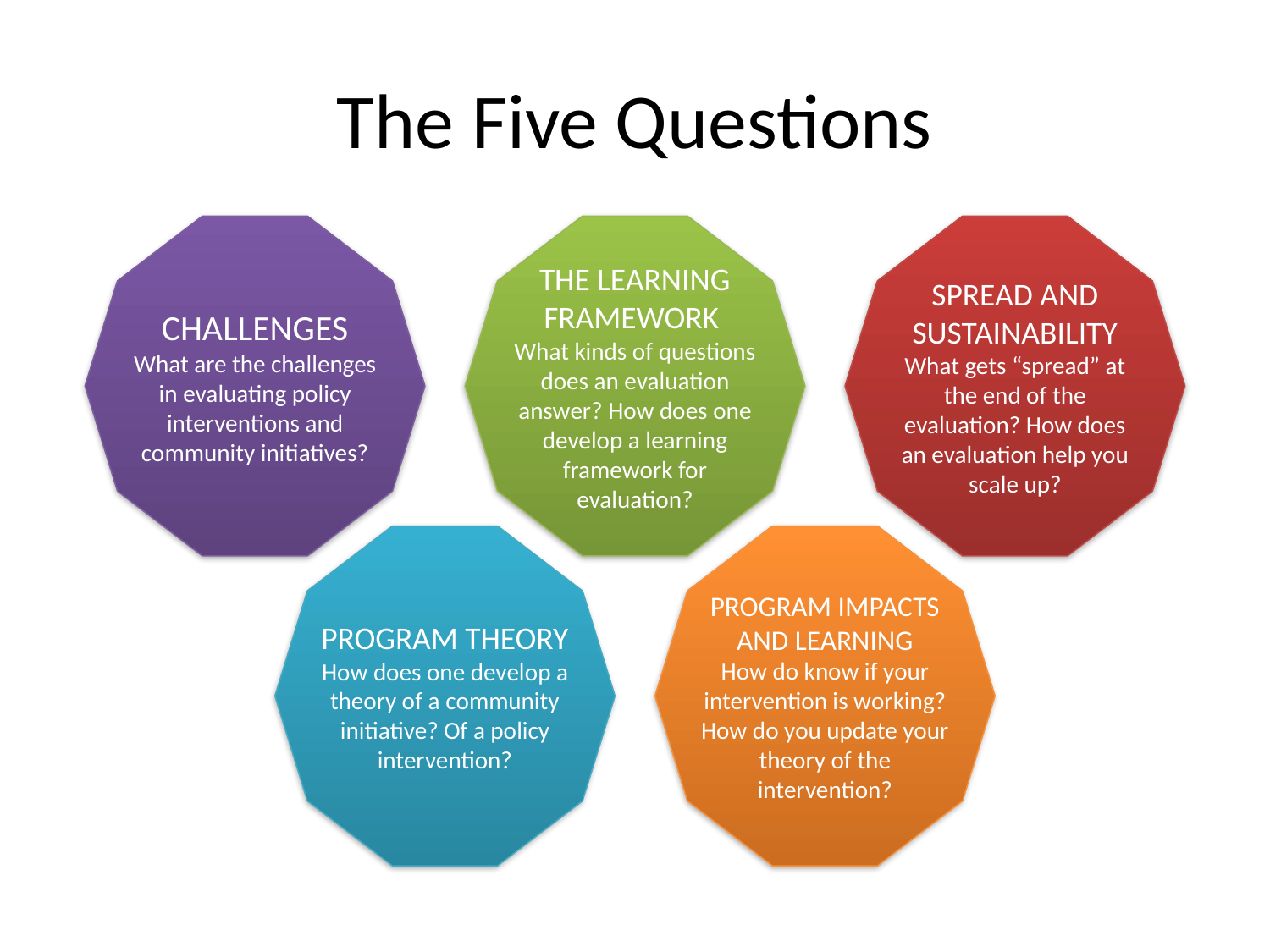

# The Five Questions
CHALLENGES
What are the challenges in evaluating policy interventions and community initiatives?
THE LEARNING FRAMEWORK
What kinds of questions does an evaluation answer? How does one develop a learning framework for evaluation?
SPREAD AND SUSTAINABILITY
What gets “spread” at the end of the evaluation? How does an evaluation help you scale up?
1
3
5
PROGRAM THEORY
How does one develop a theory of a community initiative? Of a policy intervention?
PROGRAM IMPACTS AND LEARNING
How do know if your intervention is working? How do you update your theory of the intervention?
2
4